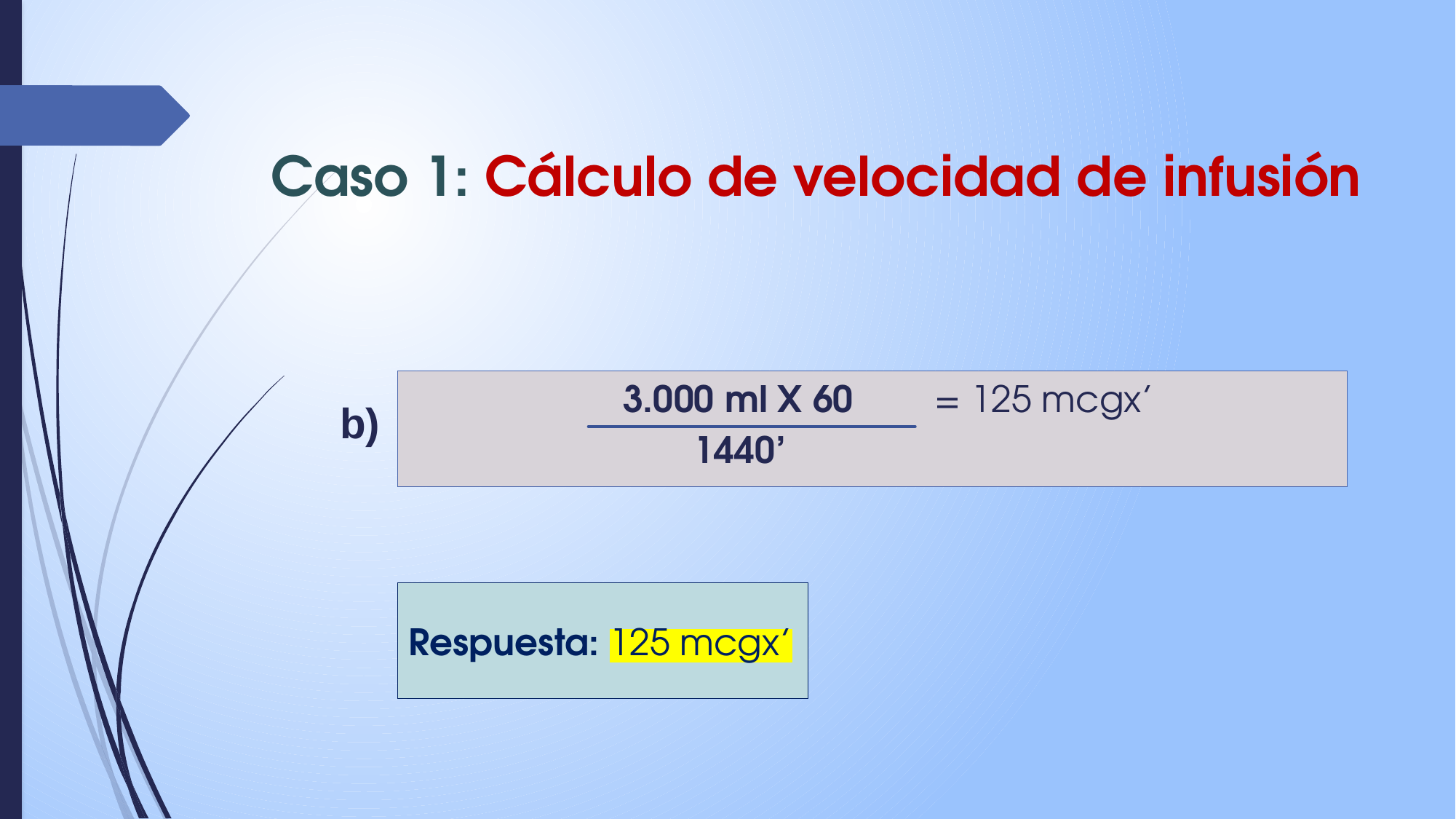

Caso 1: Cálculo de velocidad de infusión

b)
                     3.000 ml X 60        = 125 mcgx’
                            1440’
Respuesta: 125 mcgx’